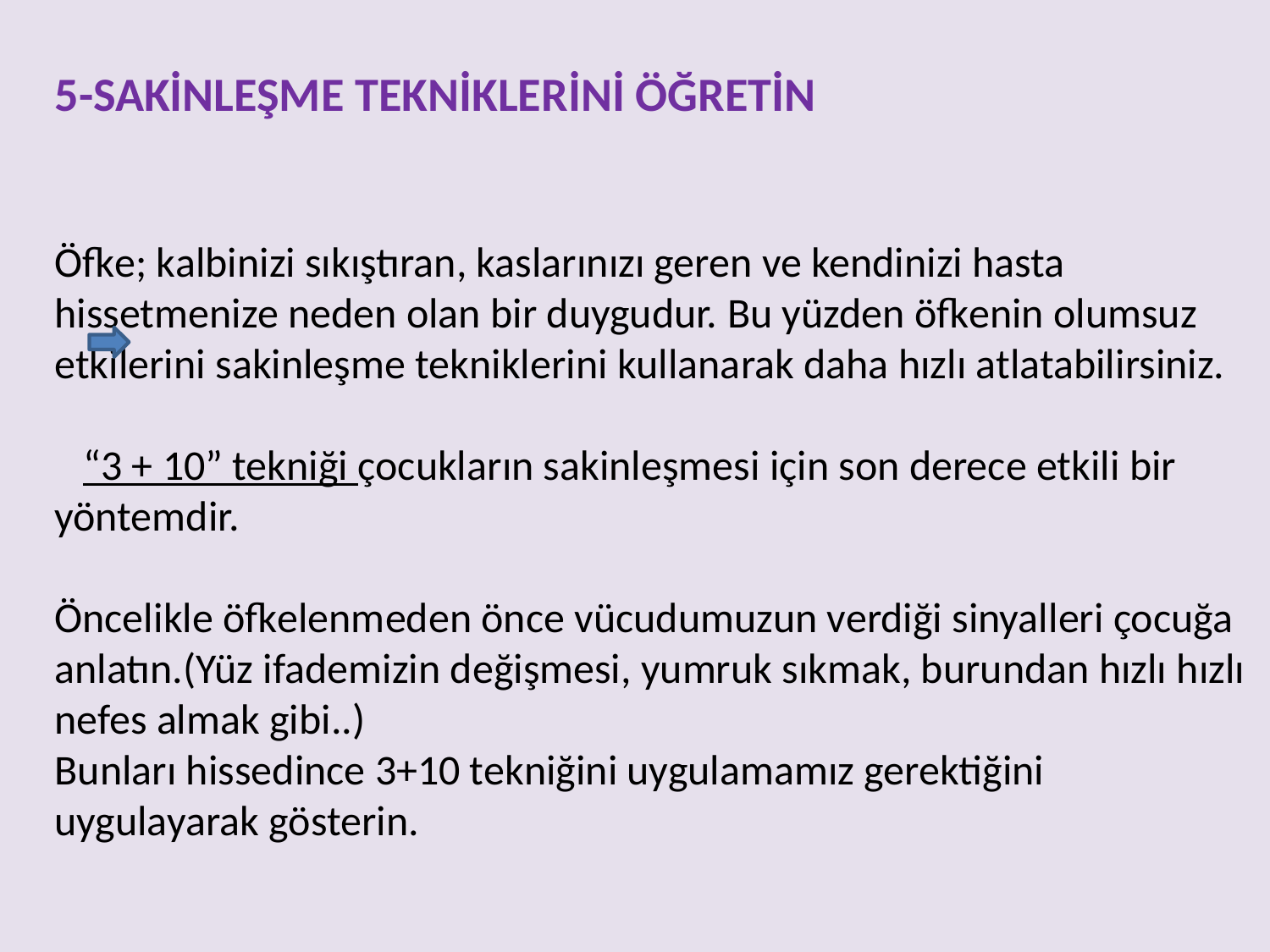

5-SAKİNLEŞME TEKNİKLERİNİ ÖĞRETİN
Öfke; kalbinizi sıkıştıran, kaslarınızı geren ve kendinizi hasta hissetmenize neden olan bir duygudur. Bu yüzden öfkenin olumsuz etkilerini sakinleşme tekniklerini kullanarak daha hızlı atlatabilirsiniz.
   “3 + 10” tekniği çocukların sakinleşmesi için son derece etkili bir yöntemdir.
Öncelikle öfkelenmeden önce vücudumuzun verdiği sinyalleri çocuğa anlatın.(Yüz ifademizin değişmesi, yumruk sıkmak, burundan hızlı hızlı nefes almak gibi..)
Bunları hissedince 3+10 tekniğini uygulamamız gerektiğini uygulayarak gösterin.